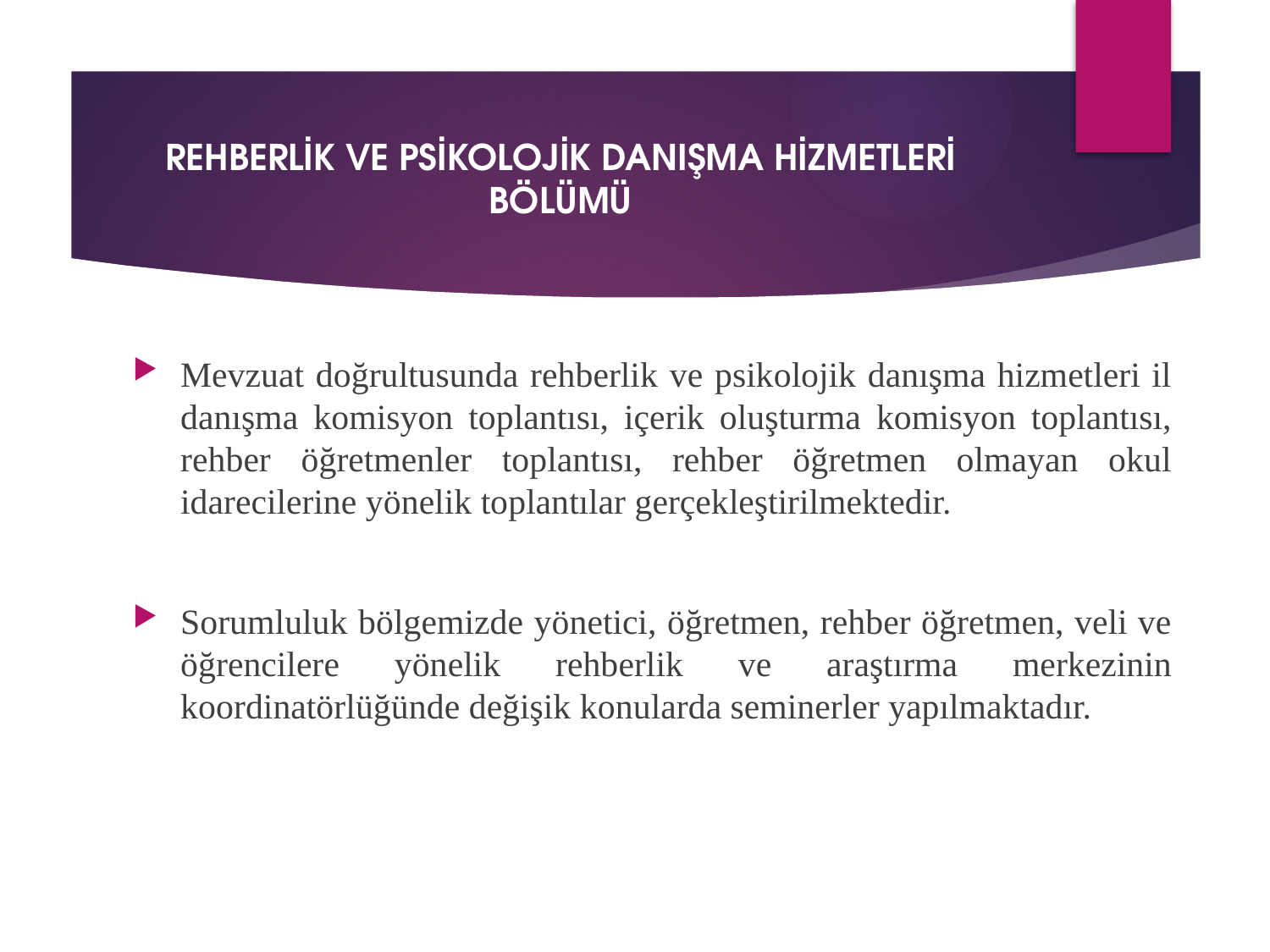

# REHBERLİK VE PSİKOLOJİK DANIŞMA HİZMETLERİ BÖLÜMÜ
Mevzuat doğrultusunda rehberlik ve psikolojik danışma hizmetleri il danışma komisyon toplantısı, içerik oluşturma komisyon toplantısı, rehber öğretmenler toplantısı, rehber öğretmen olmayan okul idarecilerine yönelik toplantılar gerçekleştirilmektedir.

Sorumluluk bölgemizde yönetici, öğretmen, rehber öğretmen, veli ve öğrencilere yönelik rehberlik ve araştırma merkezinin koordinatörlüğünde değişik konularda seminerler yapılmaktadır.